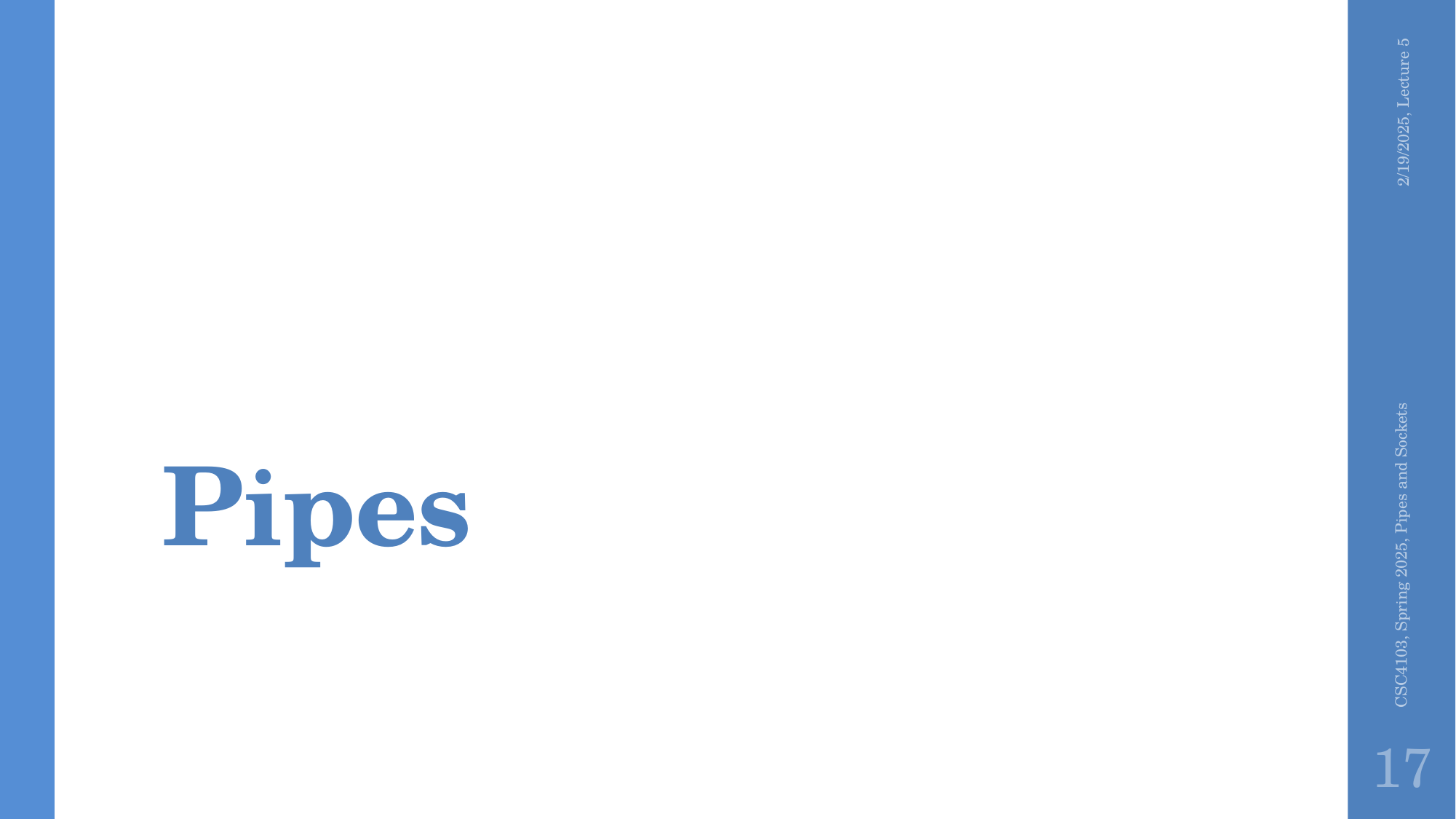

# Pipes
2/19/2025, Lecture 5
CSC4103, Spring 2025, Pipes and Sockets

17